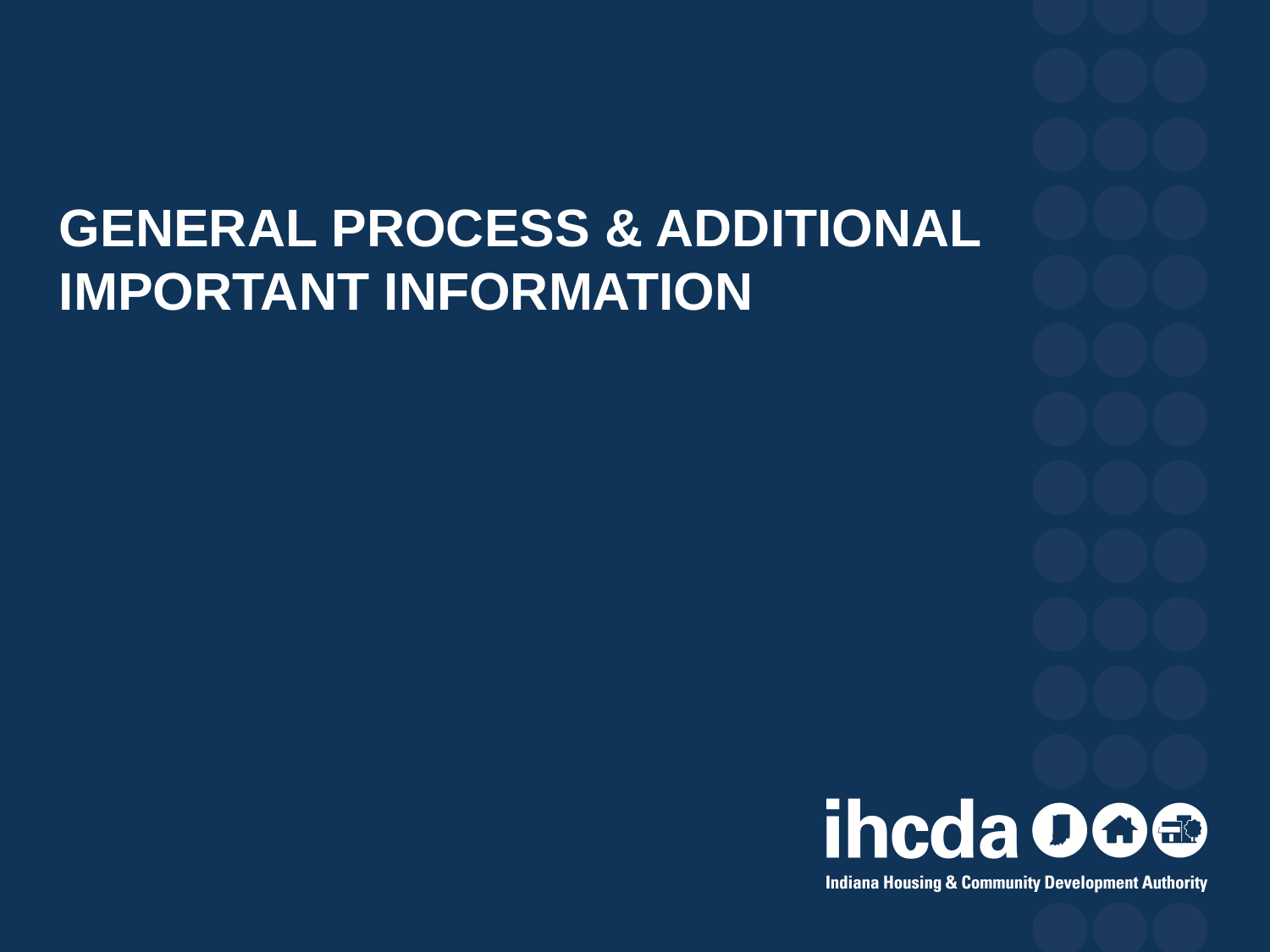

# General process & additional important information